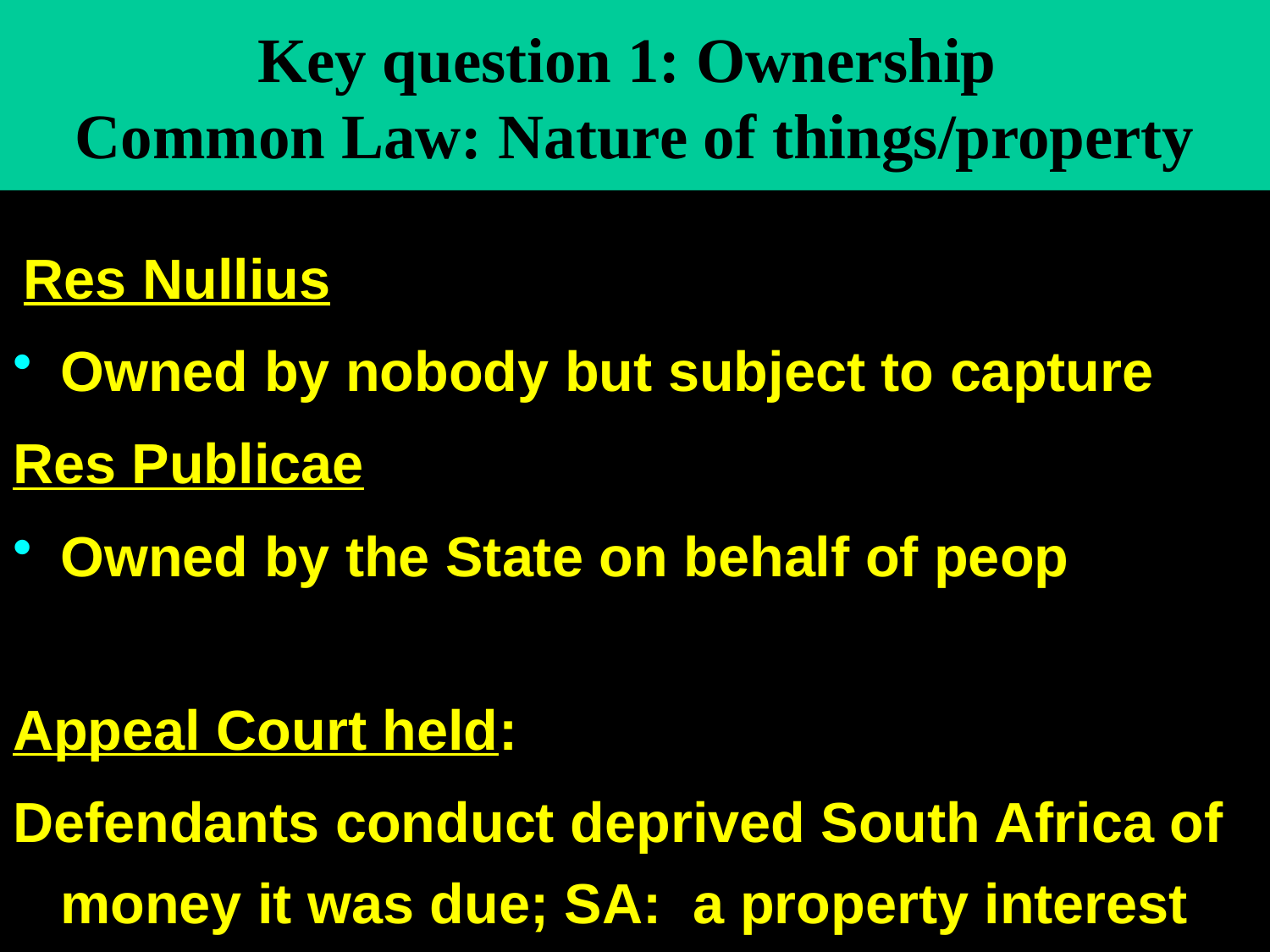

# Key question 1: Ownership Common Law: Nature of things/property

 Res Nullius
Owned by nobody but subject to capture
Res Publicae
Owned by the State on behalf of peop

Appeal Court held:
Defendants conduct deprived South Africa of money it was due; SA:  a property interest